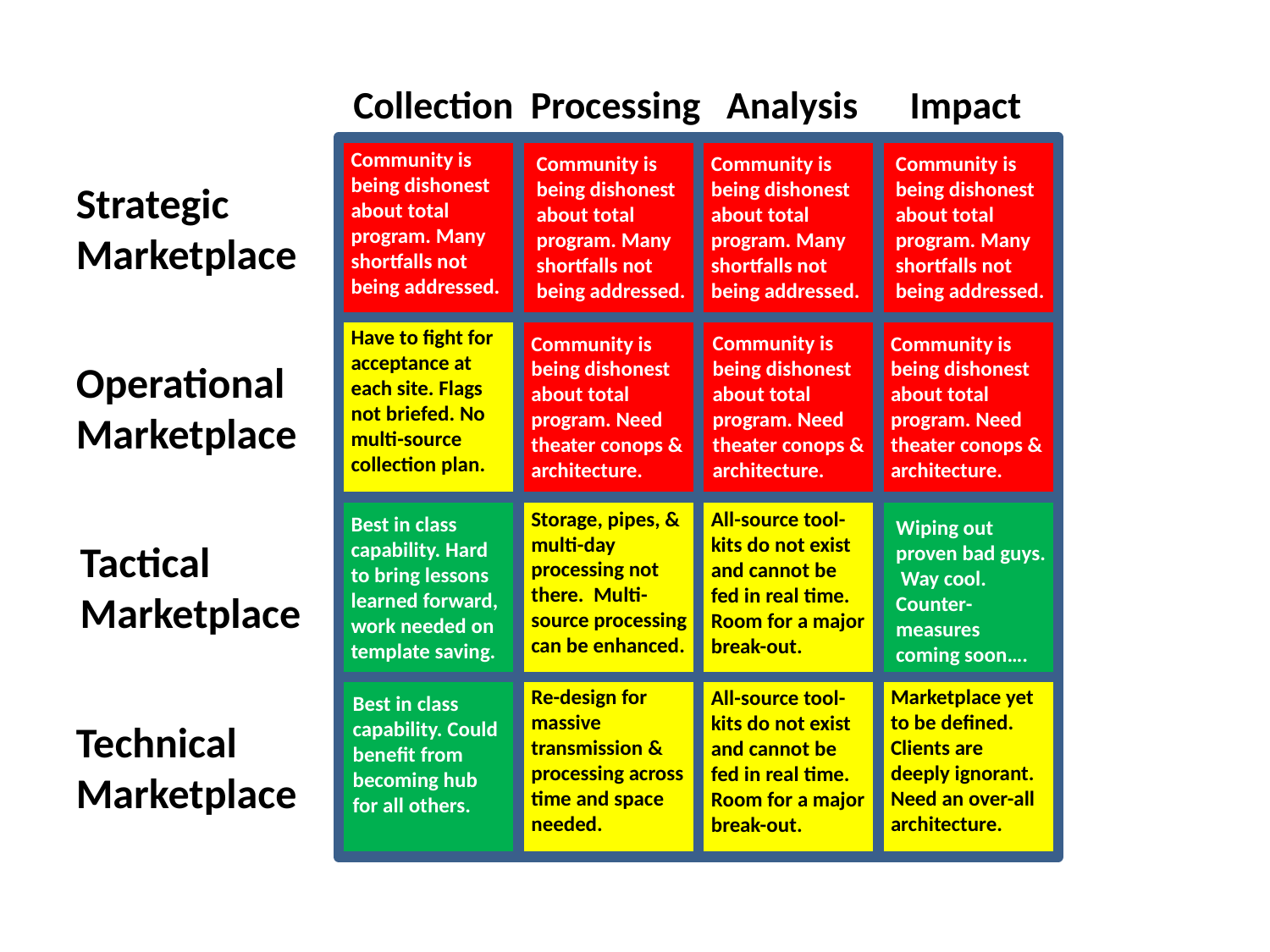

Collection  Processing   Analysis      Impact

Community is being dishonest about total program. Many shortfalls not being addressed.
Community is being dishonest about total program. Many shortfalls not being addressed.
Community is being dishonest about total program. Many shortfalls not being addressed.
Community is being dishonest about total program. Many shortfalls not being addressed.
Strategic Marketplace

Have to fight for acceptance at each site. Flags not briefed. No multi-source collection plan.

Community is being dishonest about total program. Need theater conops & architecture.

Community is being dishonest about total program. Need theater conops & architecture.
Community is being dishonest about total program. Need theater conops & architecture.

Operational Marketplace

Storage, pipes, & multi-day processing not there.  Multi-source processing can be enhanced.
All-source tool-kits do not exist and cannot be fed in real time. Room for a major break-out.
Best in class capability. Hard to bring lessons learned forward, work needed on template saving.
Wiping out proven bad guys.  Way cool. Counter-measures coming soon….
Tactical Marketplace

Marketplace yet to be defined. Clients are deeply ignorant. Need an over-all architecture.
Re-design for massive  transmission & processing across time and space needed.
All-source tool-kits do not exist and cannot be fed in real time. Room for a major break-out.
Best in class capability. Could benefit from becoming hub for all others.
Technical Marketplace